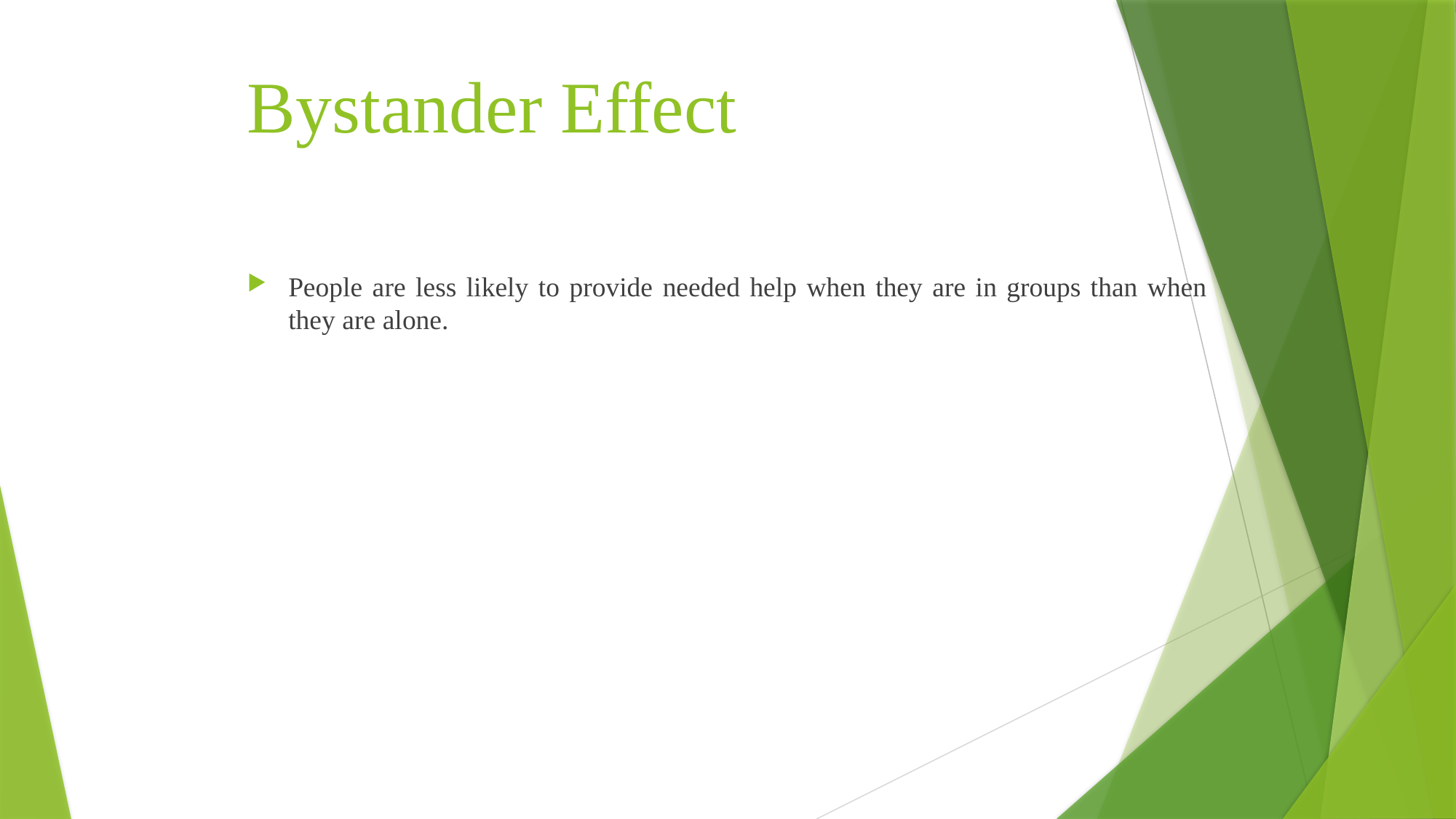

# Bystander Effect
People are less likely to provide needed help when they are in groups than when they are alone.